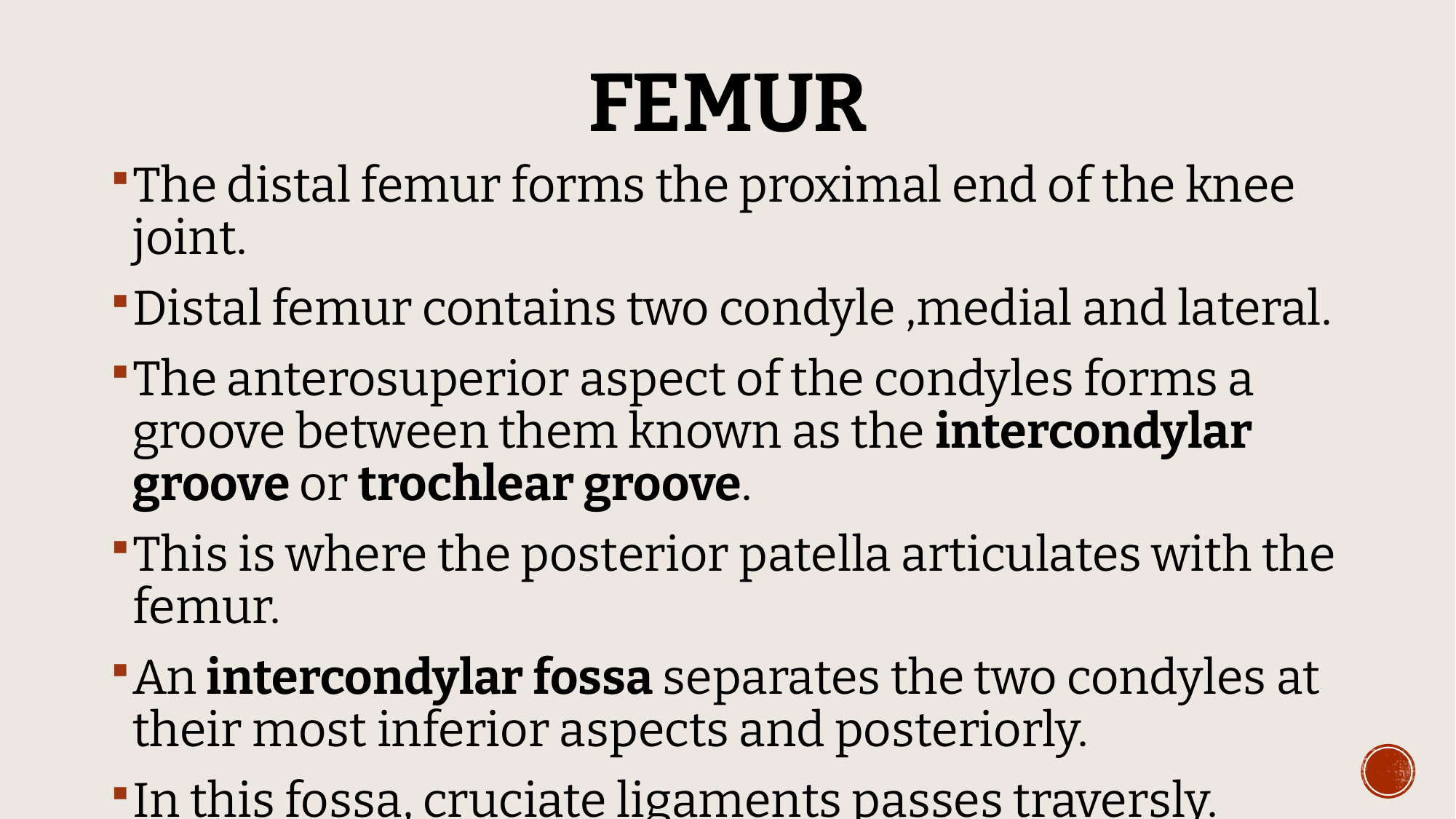

# Femur
The distal femur forms the proximal end of the knee joint.
Distal femur contains two condyle ,medial and lateral.
The anterosuperior aspect of the condyles forms a groove between them known as the intercondylar groove or trochlear groove.
This is where the posterior patella articulates with the femur.
An intercondylar fossa separates the two condyles at their most inferior aspects and posteriorly.
In this fossa, cruciate ligaments passes traversly.